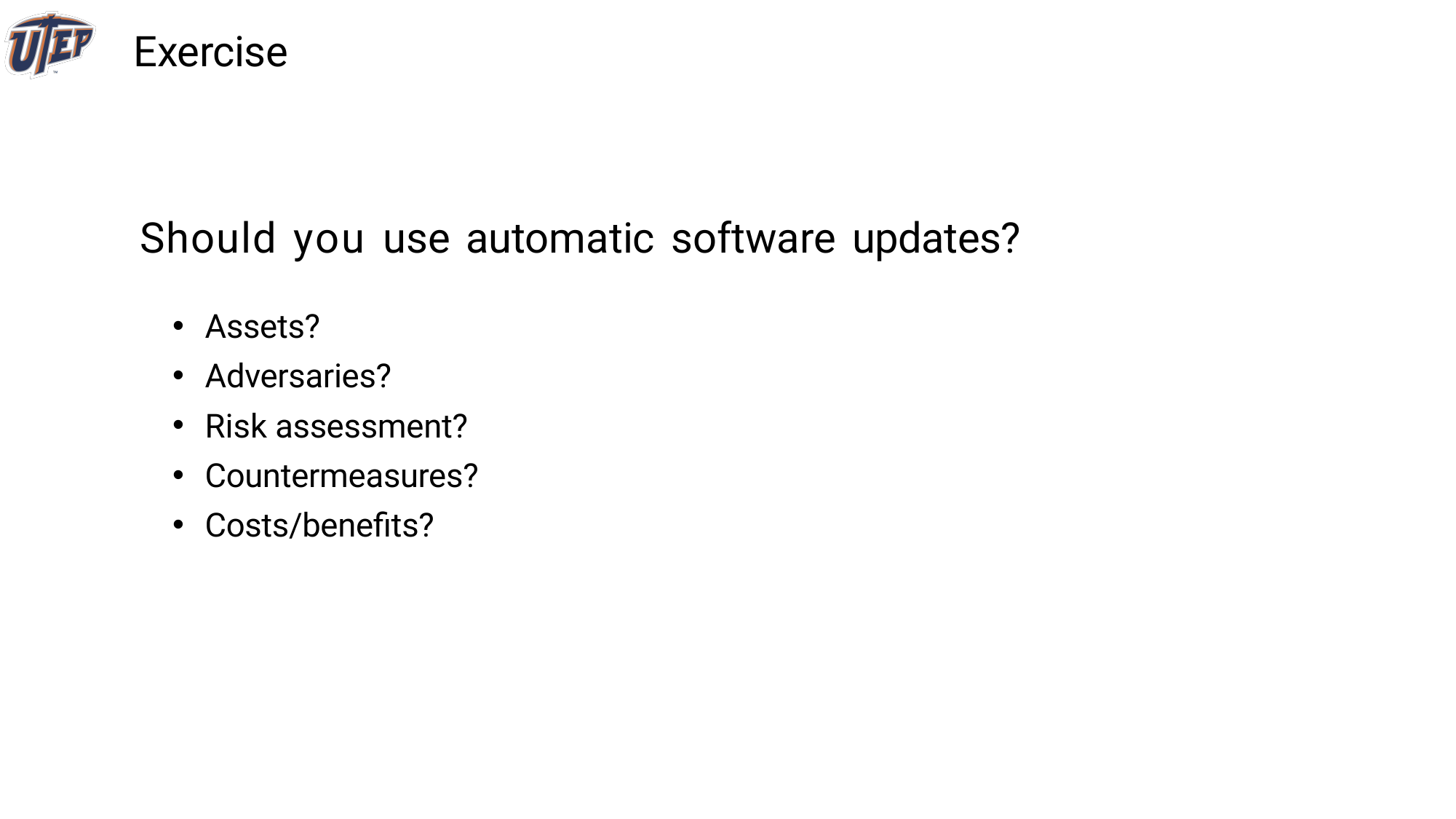

Exercise
Should you use automatic software updates?
Assets?
Adversaries?
Risk assessment?
Countermeasures?
Costs/benefits?